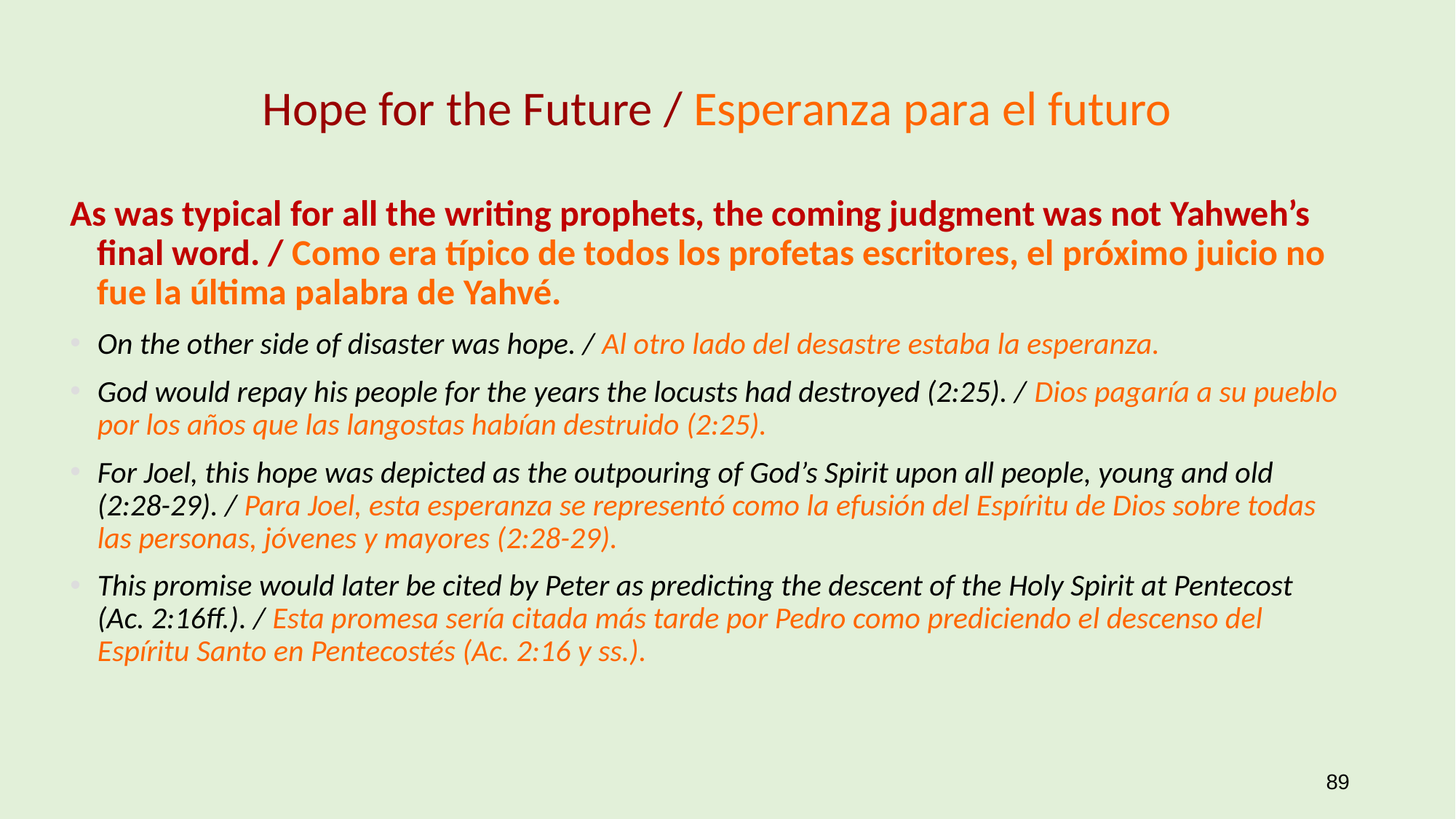

# Hope for the Future / Esperanza para el futuro
As was typical for all the writing prophets, the coming judgment was not Yahweh’s final word. / Como era típico de todos los profetas escritores, el próximo juicio no fue la última palabra de Yahvé.
On the other side of disaster was hope. / Al otro lado del desastre estaba la esperanza.
God would repay his people for the years the locusts had destroyed (2:25). / Dios pagaría a su pueblo por los años que las langostas habían destruido (2:25).
For Joel, this hope was depicted as the outpouring of God’s Spirit upon all people, young and old (2:28-29). / Para Joel, esta esperanza se representó como la efusión del Espíritu de Dios sobre todas las personas, jóvenes y mayores (2:28-29).
This promise would later be cited by Peter as predicting the descent of the Holy Spirit at Pentecost (Ac. 2:16ff.). / Esta promesa sería citada más tarde por Pedro como prediciendo el descenso del Espíritu Santo en Pentecostés (Ac. 2:16 y ss.).
89